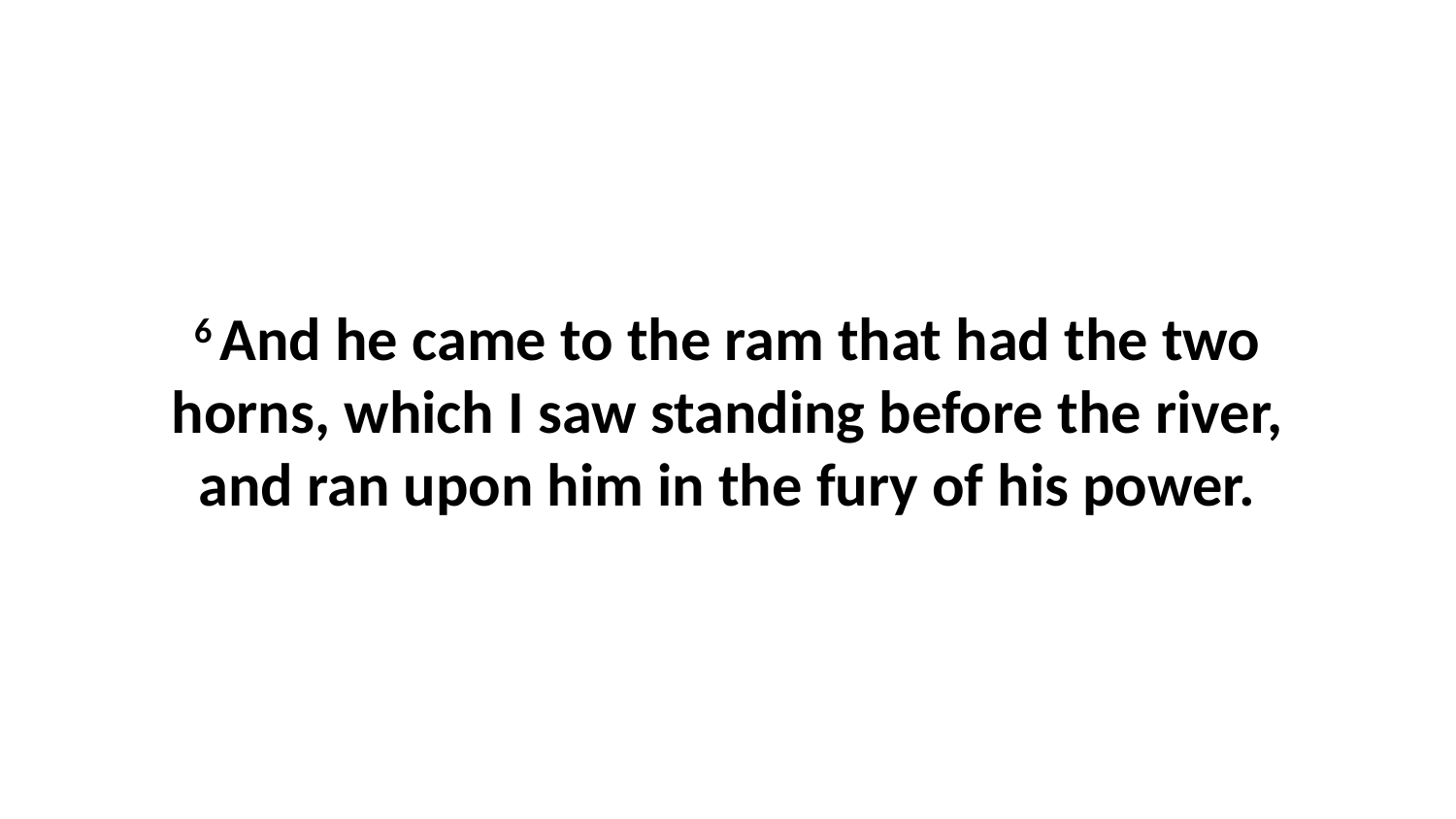

6 And he came to the ram that had the two horns, which I saw standing before the river, and ran upon him in the fury of his power.